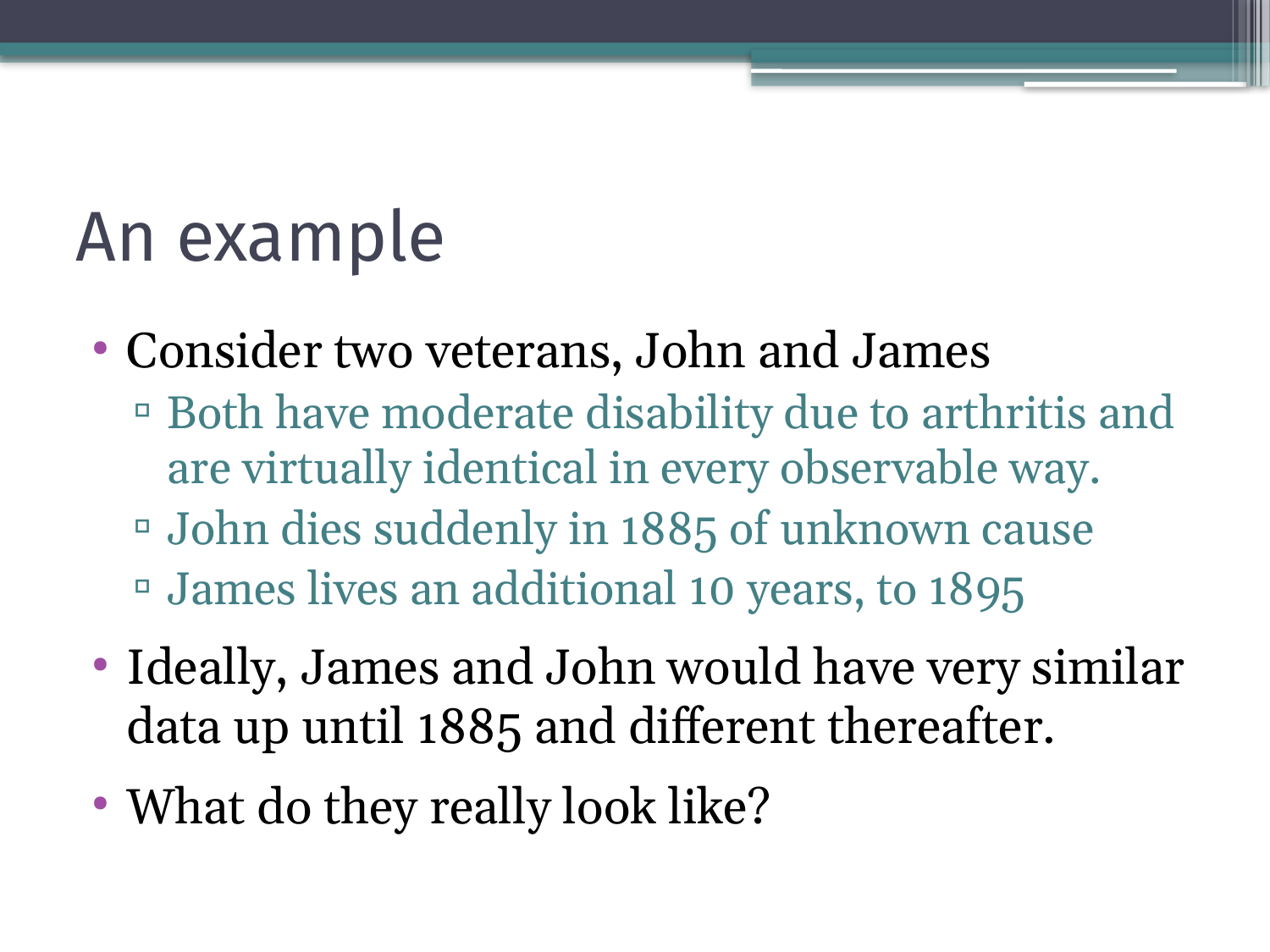

# An example
Consider two veterans, John and James
Both have moderate disability due to arthritis and are virtually identical in every observable way.
John dies suddenly in 1885 of unknown cause
James lives an additional 10 years, to 1895
Ideally, James and John would have very similar data up until 1885 and different thereafter.
What do they really look like?